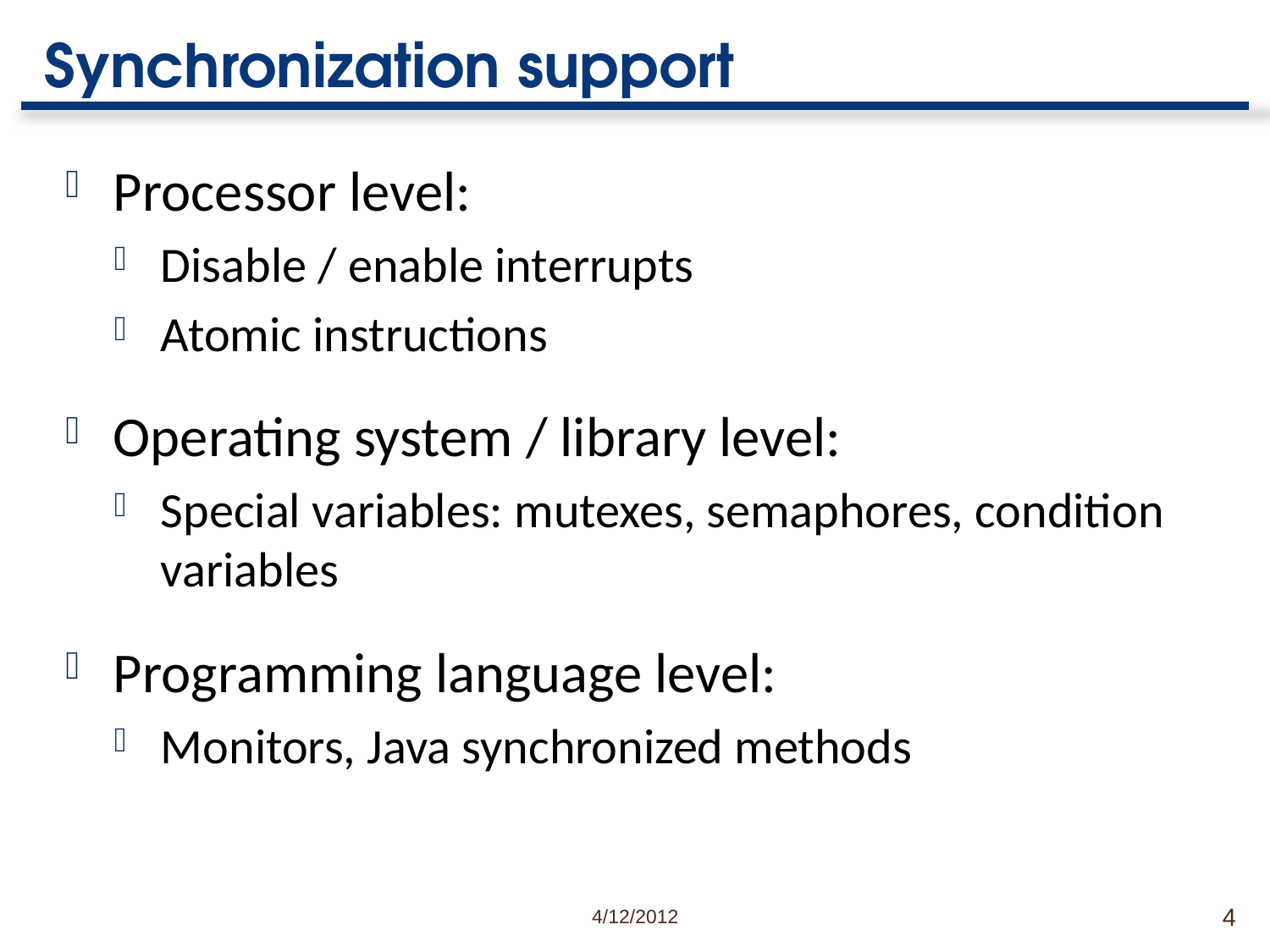

# Synchronization support
Processor level:
Disable / enable interrupts
Atomic instructions
Operating system / library level:
Special variables: mutexes, semaphores, condition variables
Programming language level:
Monitors, Java synchronized methods
4/12/2012
4